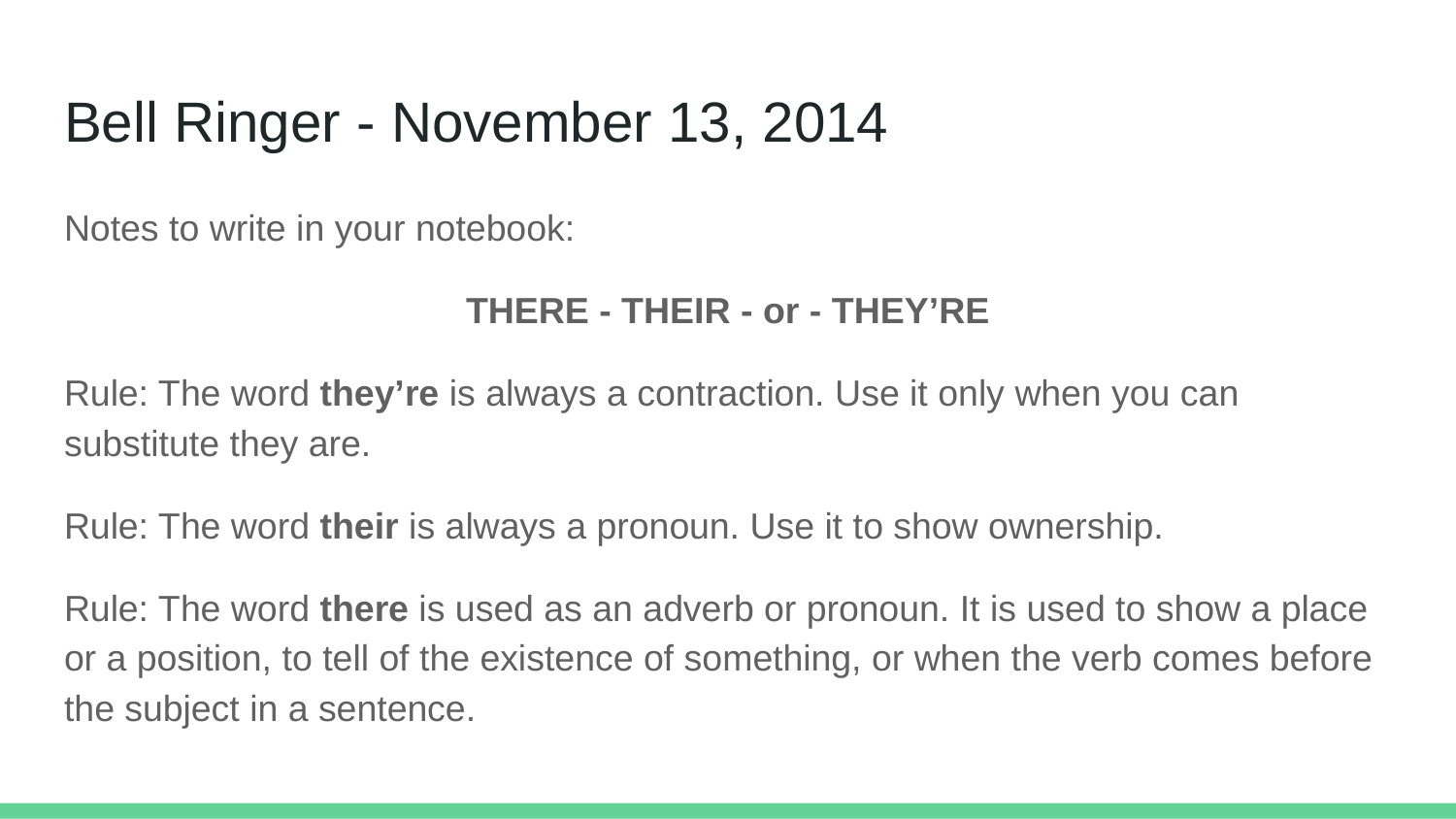

# Bell Ringer - November 13, 2014
Notes to write in your notebook:
THERE - THEIR - or - THEY’RE
Rule: The word they’re is always a contraction. Use it only when you can substitute they are.
Rule: The word their is always a pronoun. Use it to show ownership.
Rule: The word there is used as an adverb or pronoun. It is used to show a place or a position, to tell of the existence of something, or when the verb comes before the subject in a sentence.